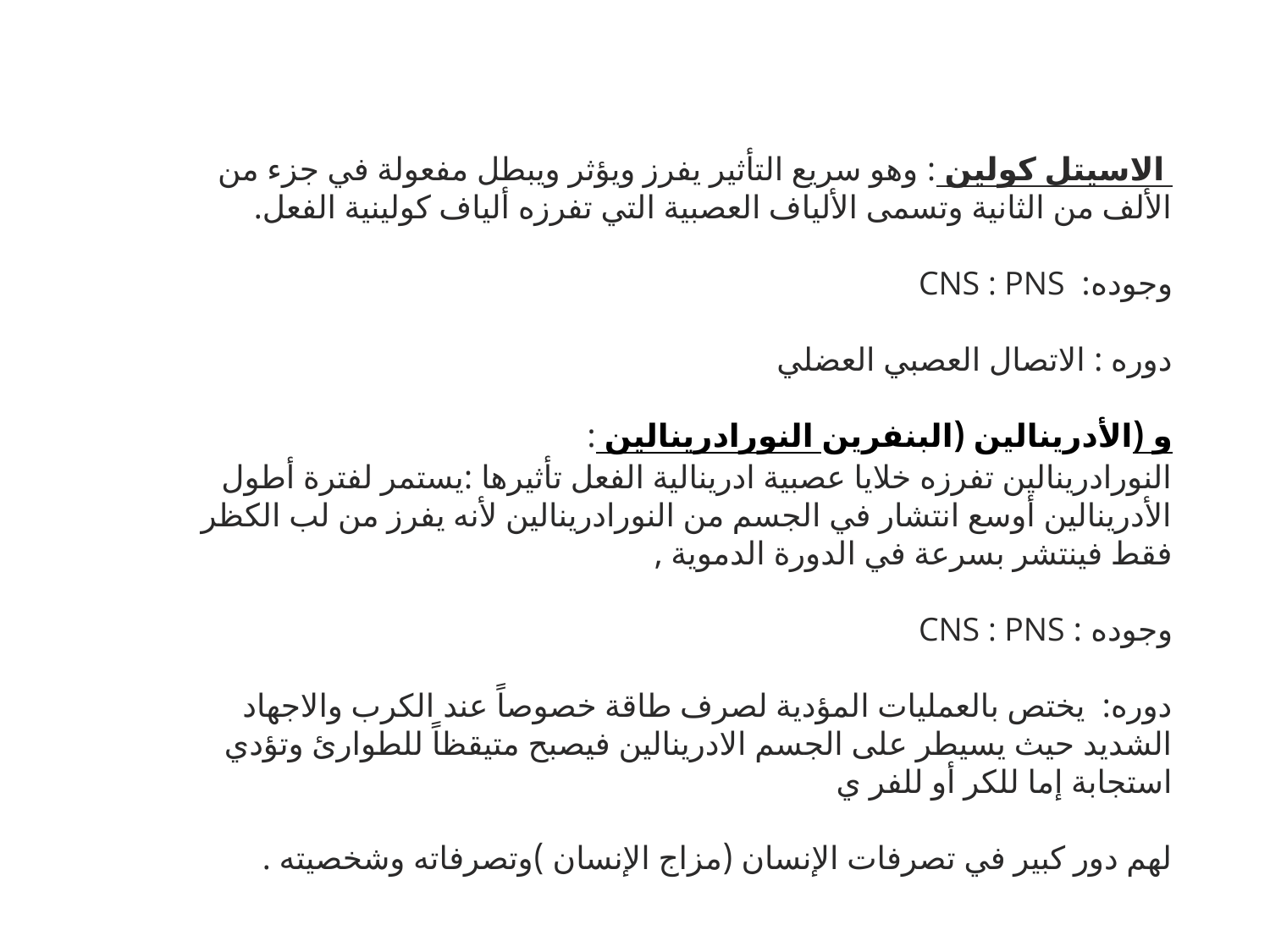

الاسيتل كولين : وهو سريع التأثير يفرز ويؤثر ويبطل مفعولة في جزء من الألف من الثانية وتسمى الألياف العصبية التي تفرزه ألياف كولينية الفعل.

وجوده:  CNS : PNS

دوره : الاتصال العصبي العضلي

الأدرينالين (البنفرين) و النورادرينالين :
النورادرينالين تفرزه خلايا عصبية ادرينالية الفعل تأثيرها :يستمر لفترة أطول الأدرينالين أوسع انتشار في الجسم من النورادرينالين لأنه يفرز من لب الكظر فقط فينتشر بسرعة في الدورة الدموية ,

وجوده : CNS : PNS

دوره:  يختص بالعمليات المؤدية لصرف طاقة خصوصاً عند الكرب والاجهاد الشديد حيث يسيطر على الجسم الادرينالين فيصبح متيقظاً للطوارئ وتؤدي استجابة إما للكر أو للفر ي

لهم دور كبير في تصرفات الإنسان (مزاج الإنسان )وتصرفاته وشخصيته .